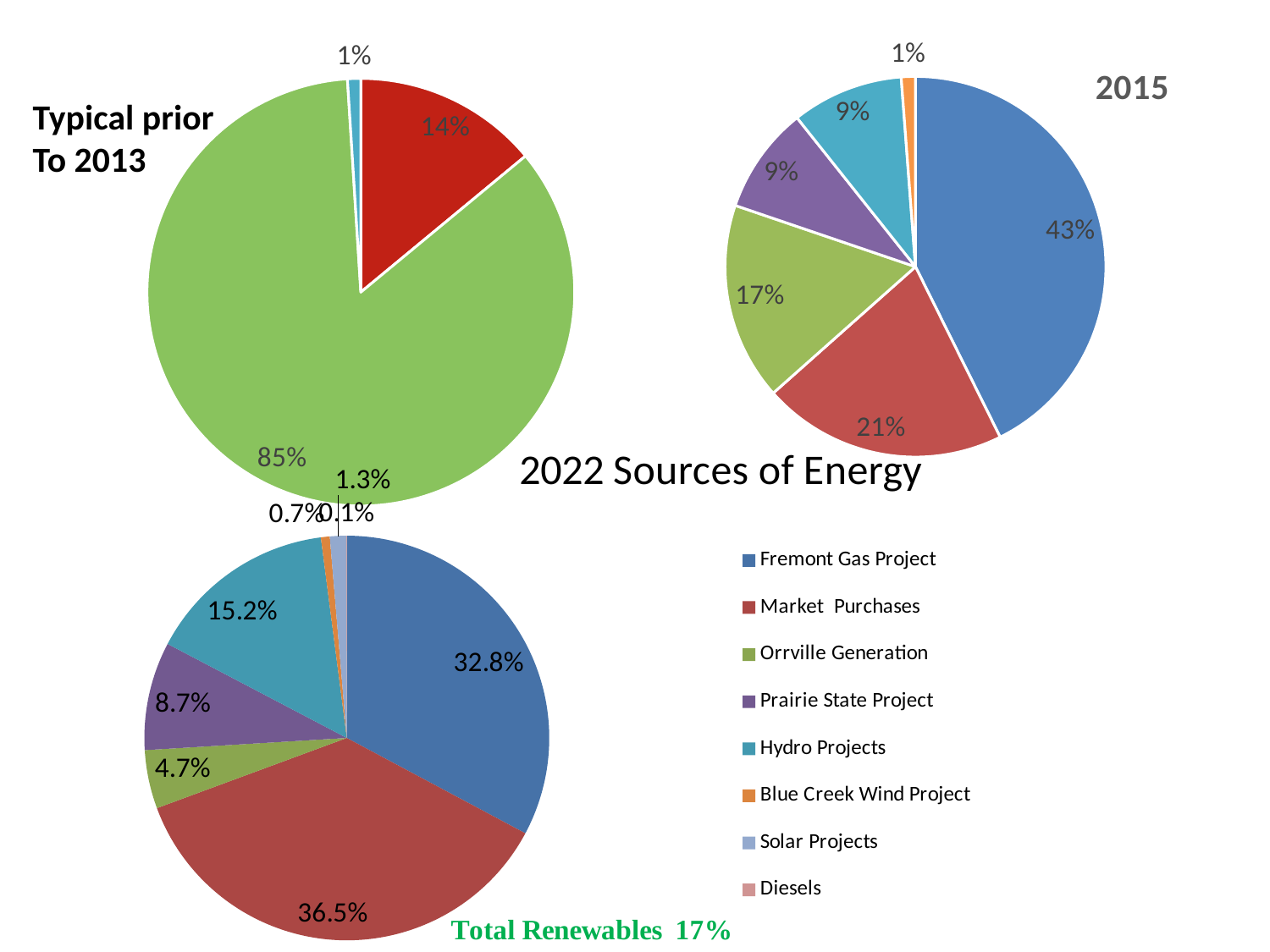

### Chart: 2015

| Category | 2016 |
|---|---|
| Orrville Generation | 42.7 |
| Fremont Gas Project | 20.8 |
| Market Purchases | 16.8 |
| Prairie St. Project | 9.1 |
| Hydro Projects | 9.5 |
| Blue Creek Wind Project | 1.2 |
| Solar Projects | 0.0 |

### Chart

| Category |
|---|

### Chart

| Category |  |
|---|---|
| fremont | 0.0 |
| market purchases | 0.14 |
| orrville generation | 0.85 |
| Prairie st project | 0.0 |
| hydro projects | 0.01 |
| blue creek wind project | 0.0 |
| solar projects | 0.0 |

### Chart

| Category |
|---|
Typical prior
To 2013

### Chart

| Category |
|---|

### Chart

| Category |
|---|

### Chart

| Category |  |
|---|---|
| Fremont Gas Project | 0.3278283110617765 |
| Market  Purchases | 0.3651870367363067 |
| Orrville Generation | 0.04672183847685064 |
| Prairie State Project | 0.0865367739522639 |
| Hydro Projects | 0.15237160857480297 |
| Blue Creek Wind Project | 0.007090747095160022 |
| Solar Projects | 0.012841095088478005 |
| Diesels | 0.0005509337241963959 |

### Chart

| Category |
|---|